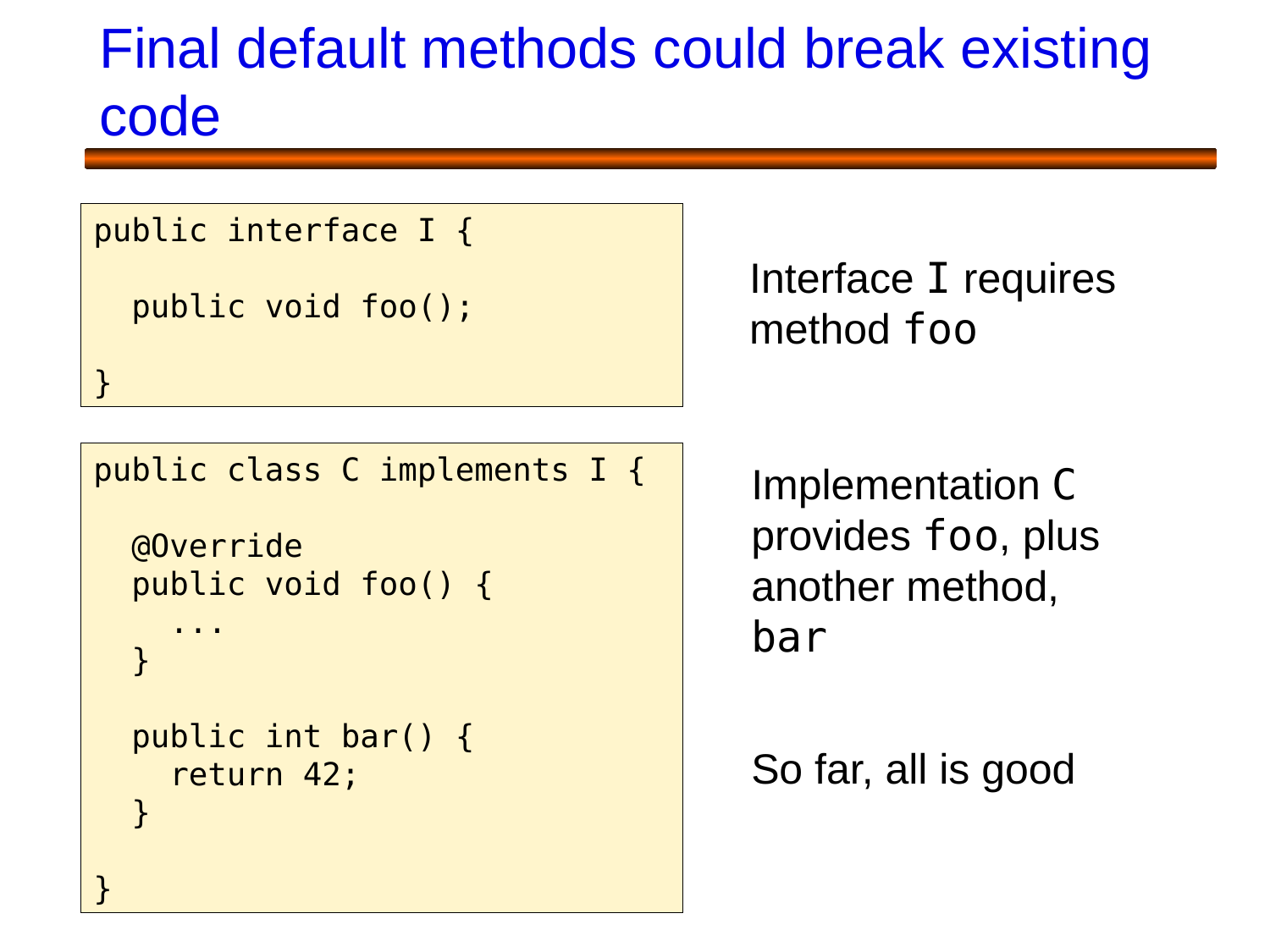

# Final default methods could break existing code
public interface I {

  public void foo();

}
Interface I requires method foo
public class C implements I {

  @Override
  public void foo() {
    ...
  }

  public int bar() {
    return 42;
  }

}
Implementation C provides foo, plus another method, bar
So far, all is good